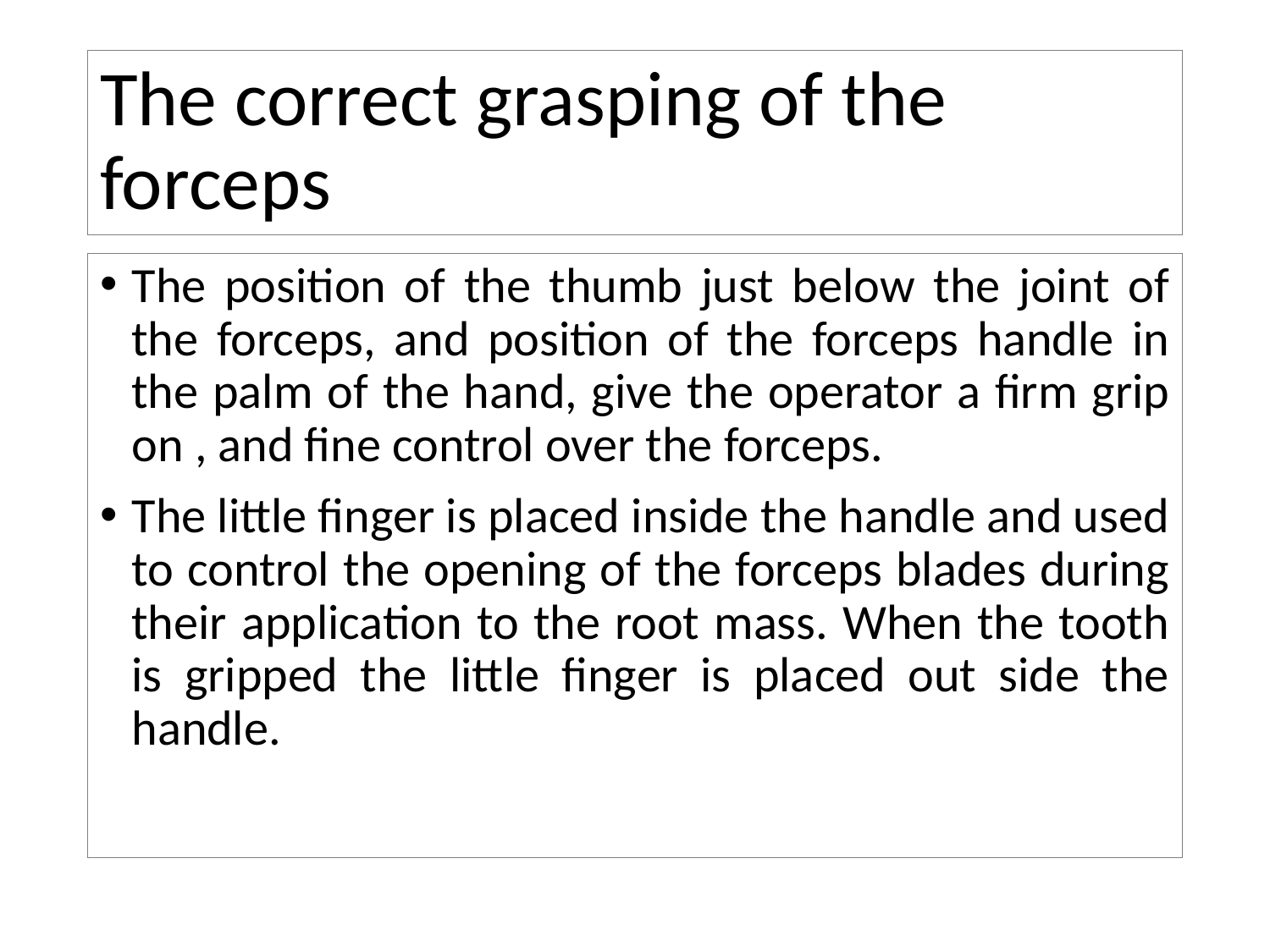

# The correct grasping of the forceps
The position of the thumb just below the joint of the forceps, and position of the forceps handle in the palm of the hand, give the operator a firm grip on , and fine control over the forceps.
The little finger is placed inside the handle and used to control the opening of the forceps blades during their application to the root mass. When the tooth is gripped the little finger is placed out side the handle.